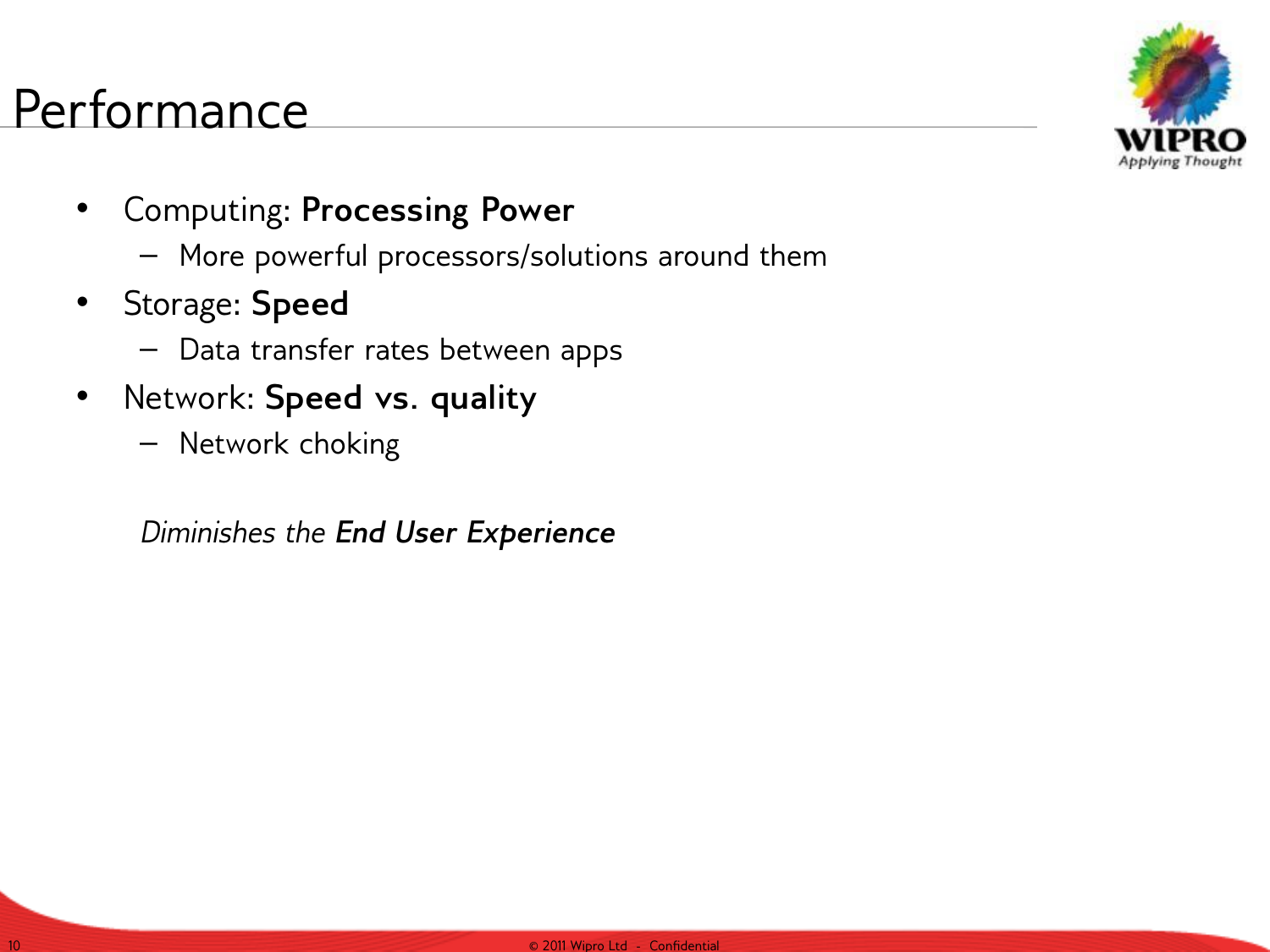

# Performance
Computing: Processing Power
More powerful processors/solutions around them
Storage: Speed
Data transfer rates between apps
Network: Speed vs. quality
Network choking

Diminishes the End User Experience